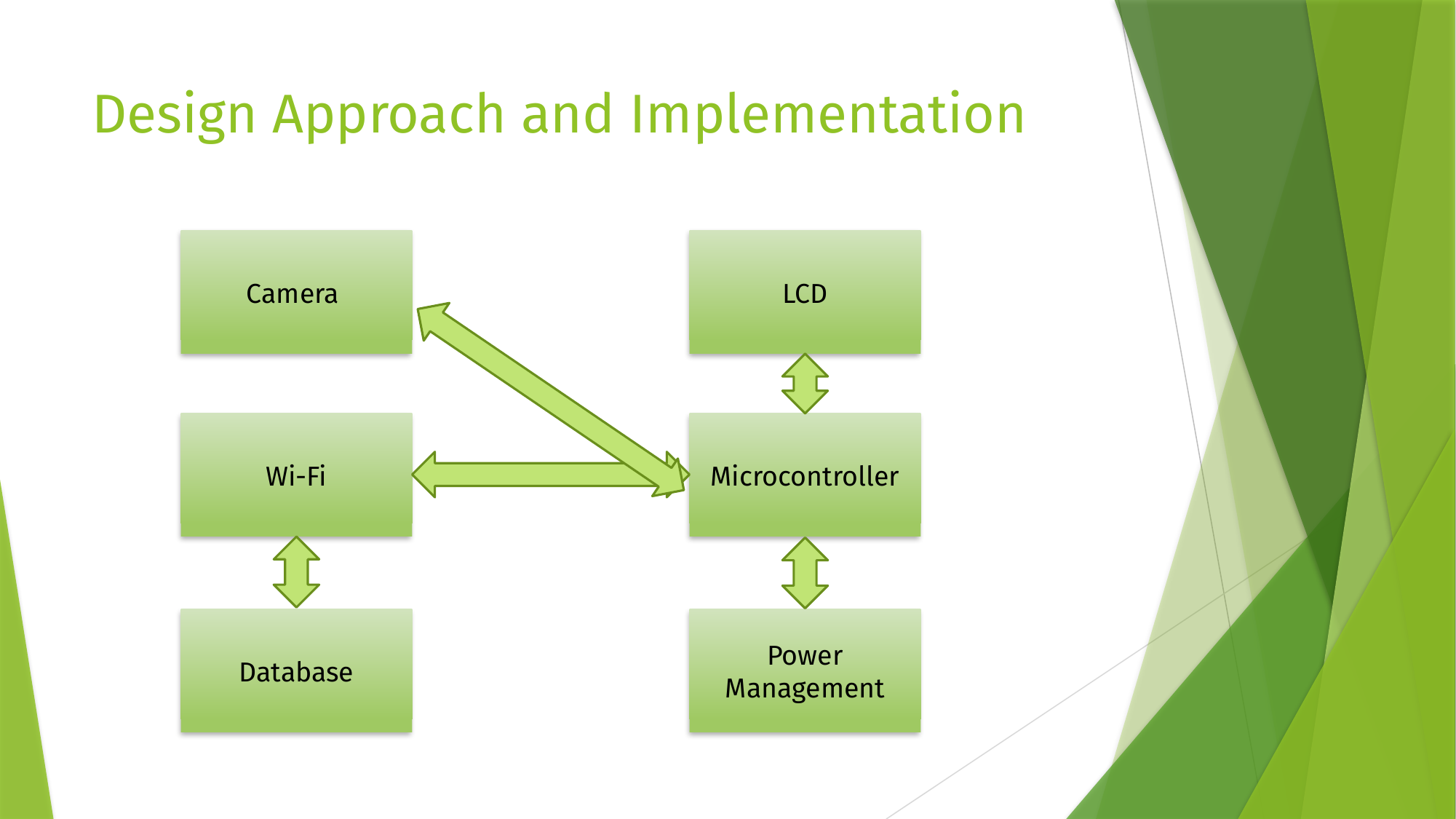

# Design Approach and Implementation
Camera
LCD

Wi-Fi
Microcontroller

Database
Power Management